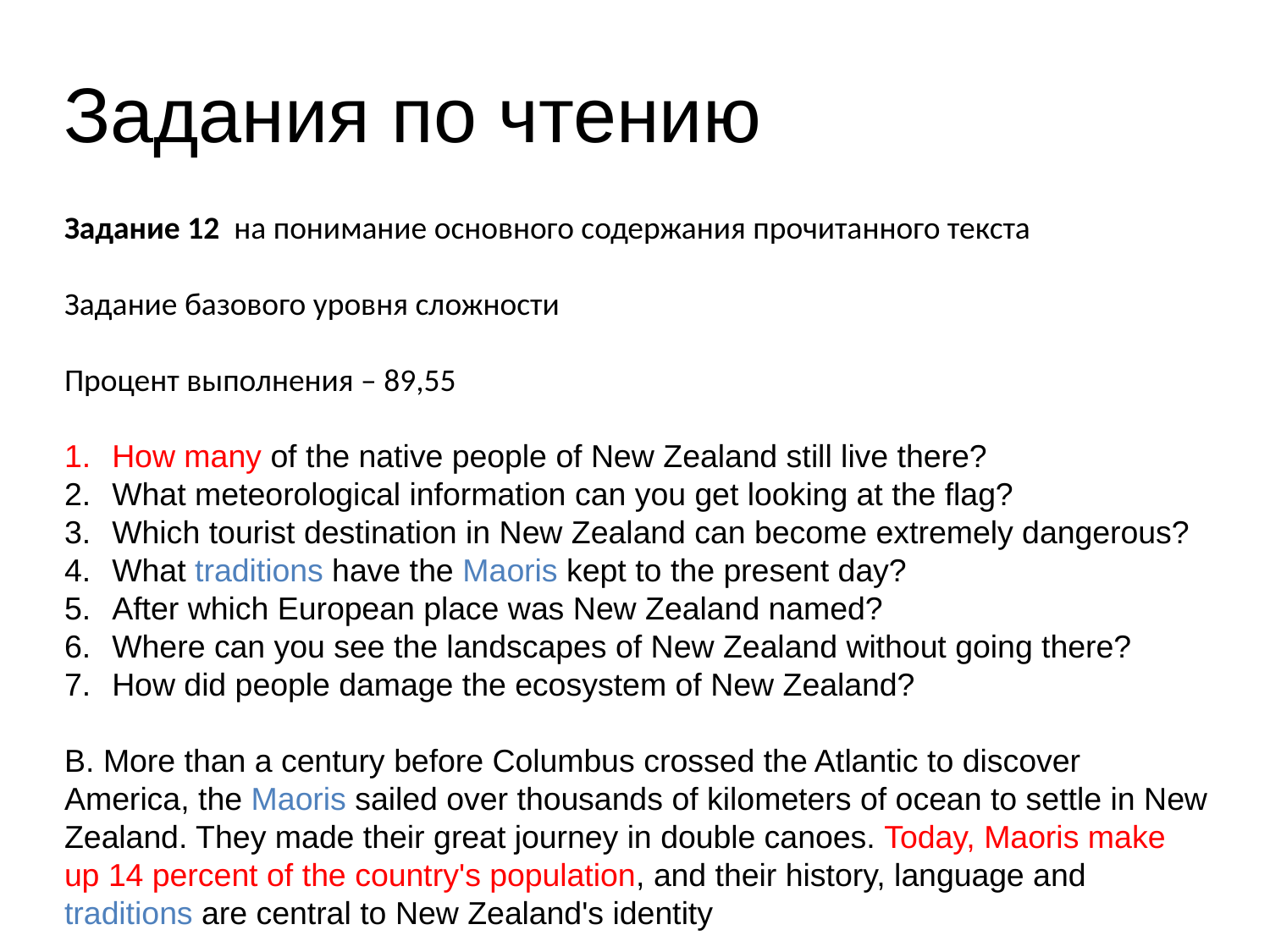

# Задания по чтению
Задание 12  на понимание основного содержания прочитанного текста

Задание базового уровня сложности

Процент выполнения – 89,55

How many of the native people of New Zealand still live there?
What meteorological information can you get looking at the flag?
Which tourist destination in New Zealand can become extremely dangerous?
What traditions have the Maoris kept to the present day?
After which European place was New Zealand named?
Where can you see the landscapes of New Zealand without going there?
How did people damage the ecosystem of New Zealand?

В. More than a century before Columbus crossed the Atlantic to discover America, the Maoris sailed over thousands of kilometers of ocean to settle in New Zealand. They made their great journey in double canoes. Today, Maoris make up 14 percent of the country's population, and their history, language and traditions are central to New Zealand's identity